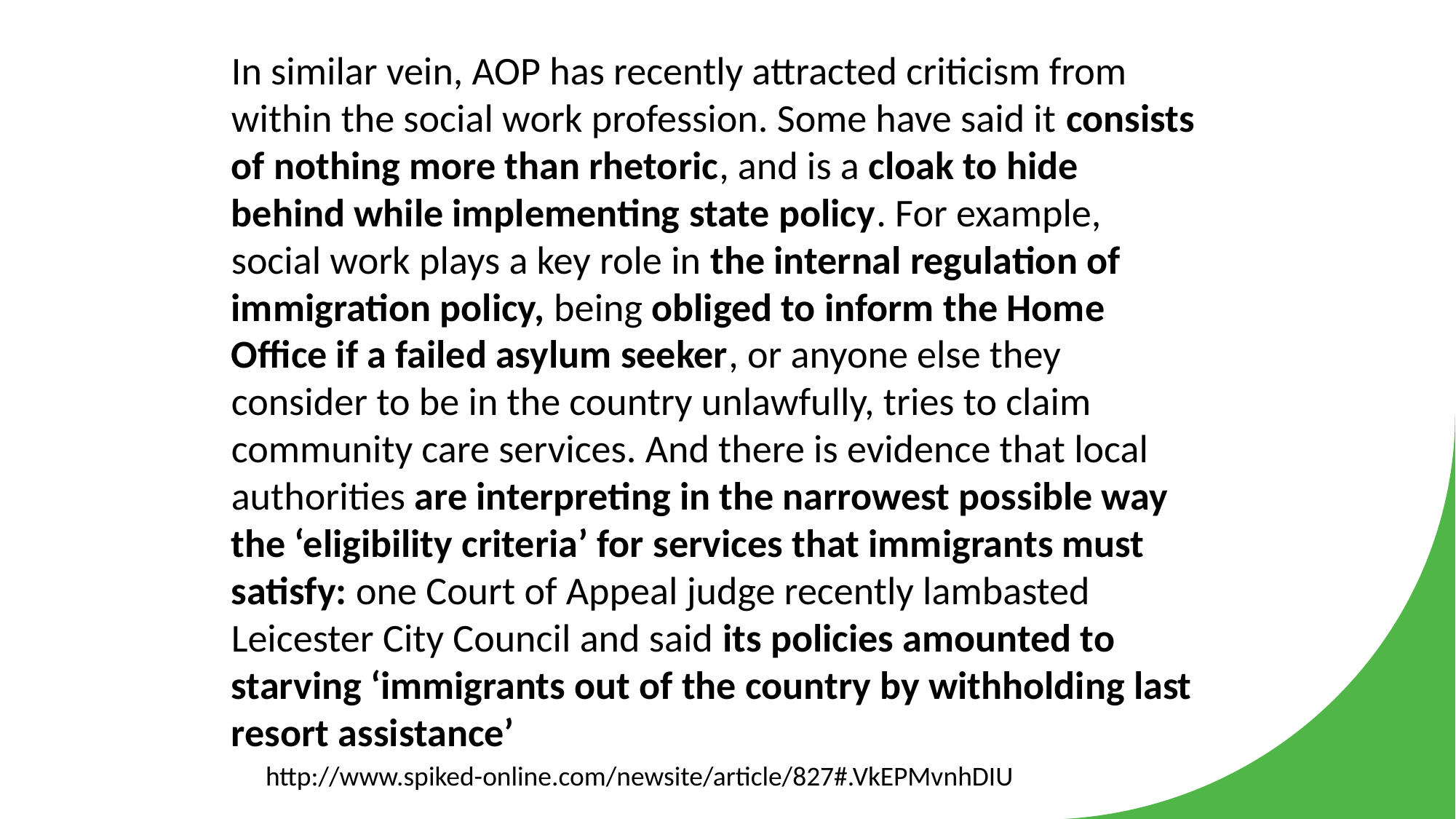

In similar vein, AOP has recently attracted criticism from within the social work profession. Some have said it consists of nothing more than rhetoric, and is a cloak to hide behind while implementing state policy. For example, social work plays a key role in the internal regulation of immigration policy, being obliged to inform the Home Office if a failed asylum seeker, or anyone else they consider to be in the country unlawfully, tries to claim community care services. And there is evidence that local authorities are interpreting in the narrowest possible way the ‘eligibility criteria’ for services that immigrants must satisfy: one Court of Appeal judge recently lambasted Leicester City Council and said its policies amounted to starving ‘immigrants out of the country by withholding last resort assistance’
http://www.spiked-online.com/newsite/article/827#.VkEPMvnhDIU